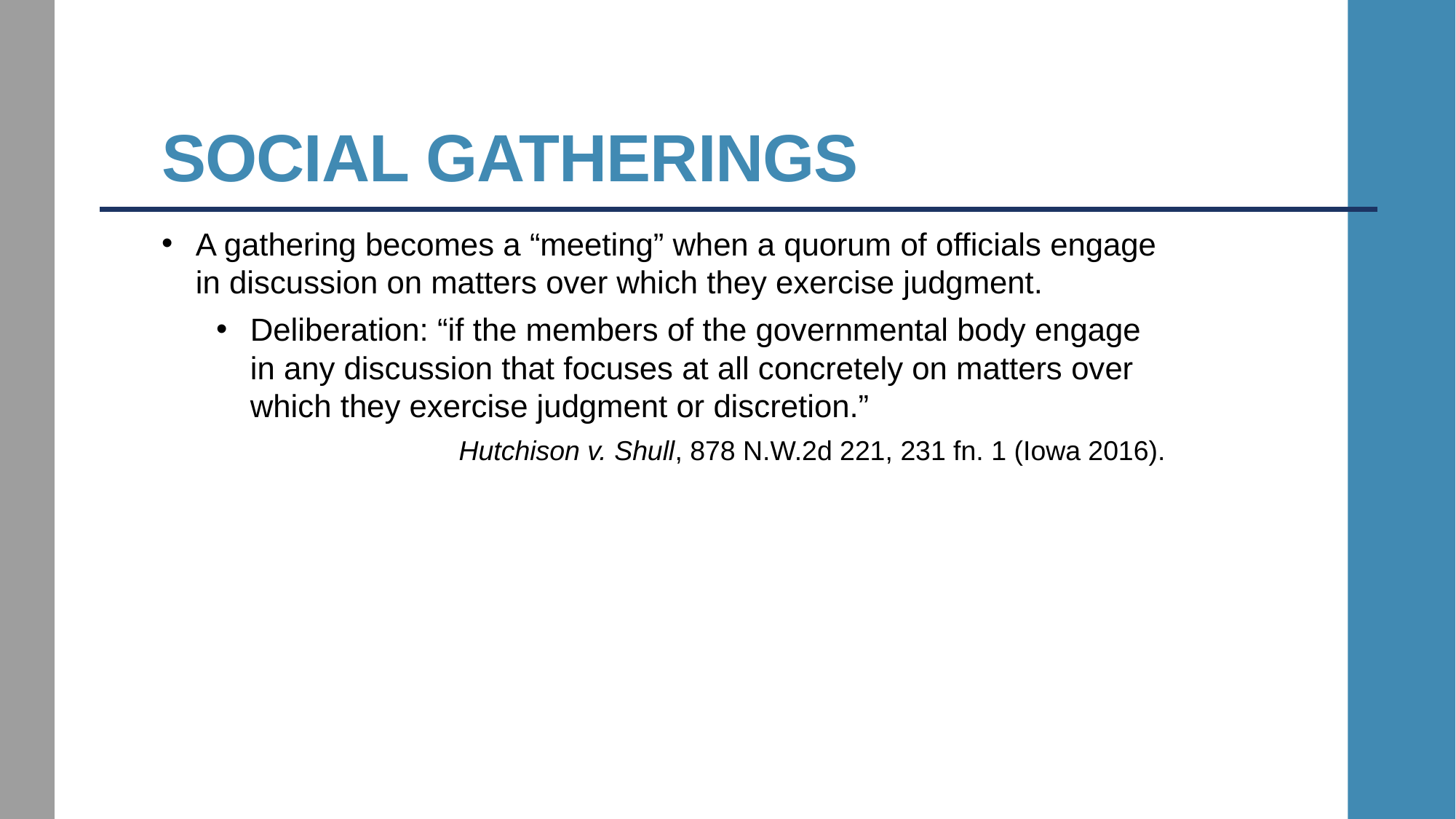

# SOCIAL GATHERINGS
A gathering becomes a “meeting” when a quorum of officials engage in discussion on matters over which they exercise judgment.
Deliberation: “if the members of the governmental body engage in any discussion that focuses at all concretely on matters over which they exercise judgment or discretion.”
Hutchison v. Shull, 878 N.W.2d 221, 231 fn. 1 (Iowa 2016).